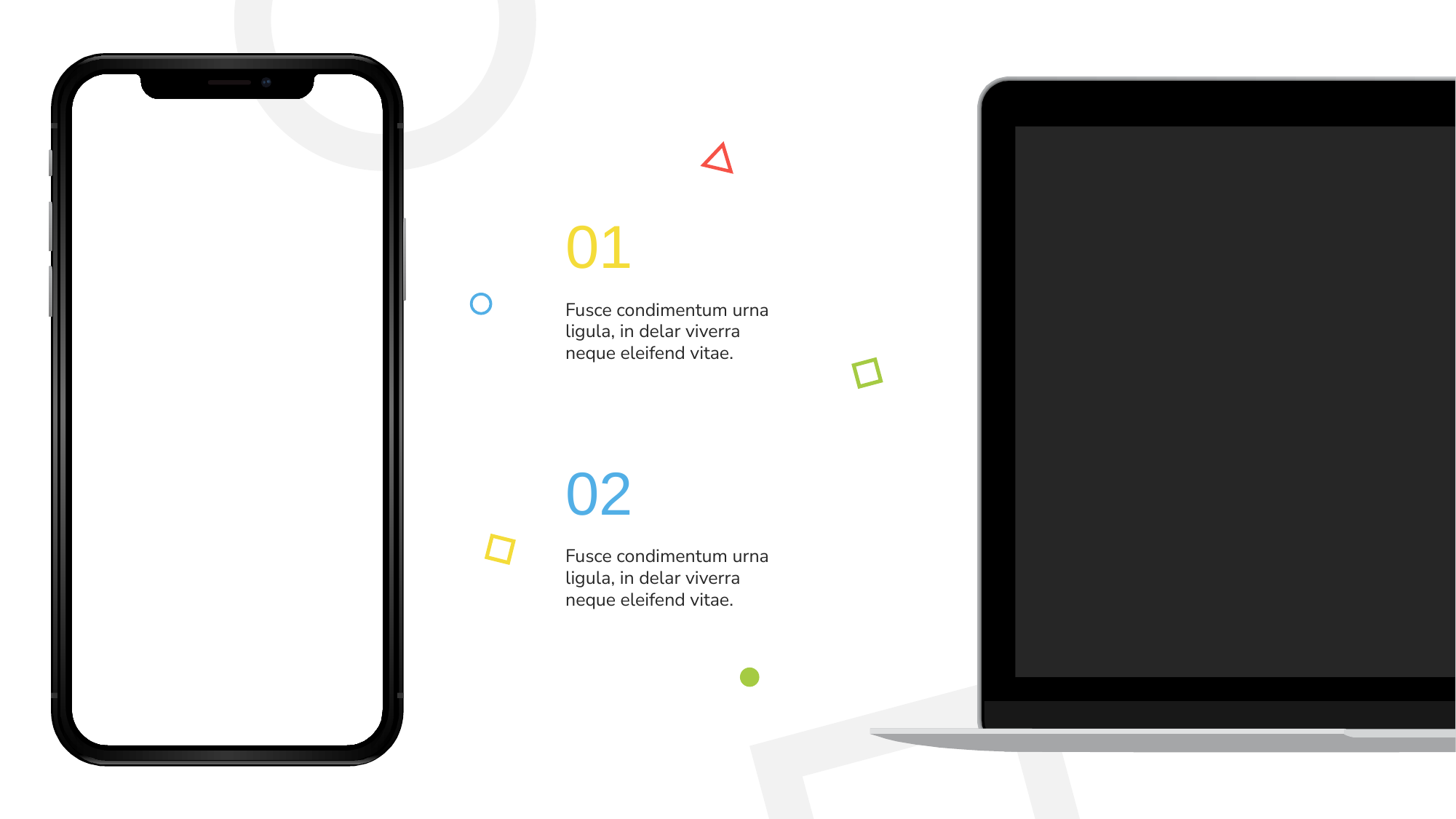

# 01
Fusce condimentum urna ligula, in delar viverra neque eleifend vitae.

02

Fusce condimentum urna ligula, in delar viverra neque eleifend vitae.